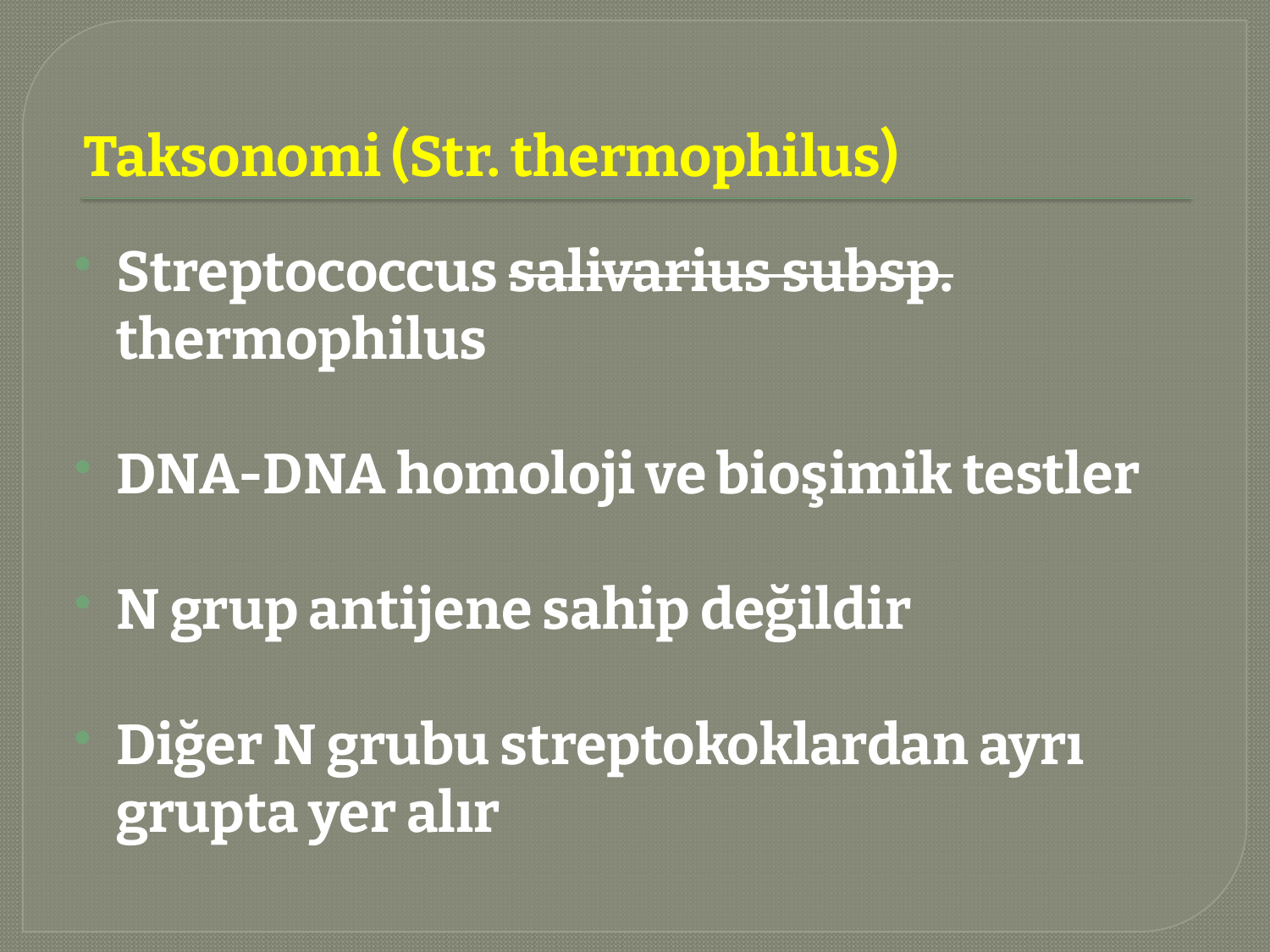

# Taksonomi (Str. thermophilus)
Streptococcus salivarius subsp. thermophilus

DNA-DNA homoloji ve bioşimik testler

N grup antijene sahip değildir

Diğer N grubu streptokoklardan ayrı grupta yer alır